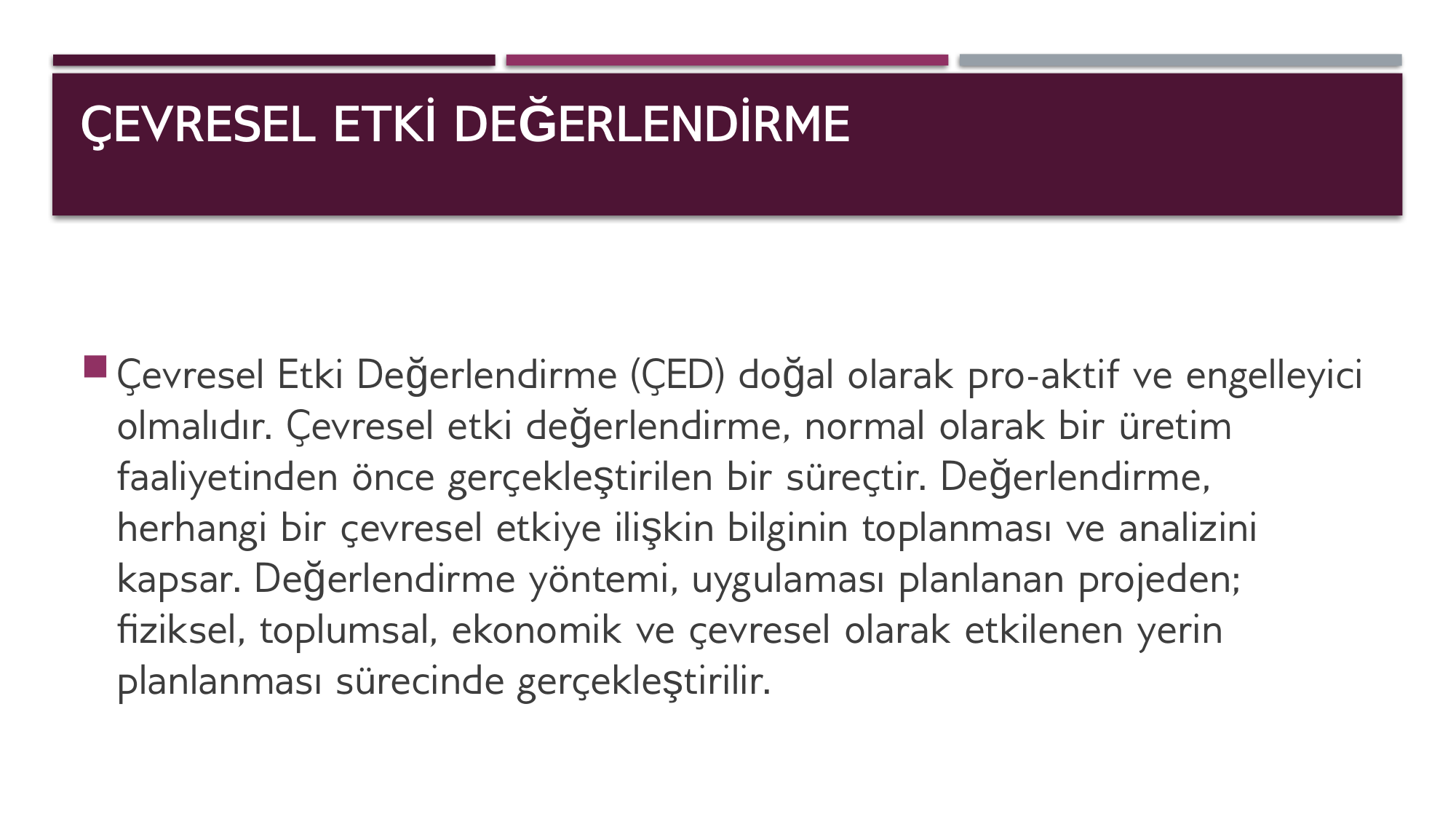

# ÇEVRESEL ETKi DEĞERLENDiRME
Çevresel Etki Değerlendirme (ÇED) doğal olarak pro-aktif ve engelleyici olmalıdır. Çevresel etki değerlendirme, normal olarak bir üretim faaliyetinden önce gerçekleştirilen bir süreçtir. Değerlendirme, herhangi bir çevresel etkiye ilişkin bilginin toplanması ve analizini kapsar. Değerlendirme yöntemi, uygulaması planlanan projeden; fiziksel, toplumsal, ekonomik ve çevresel olarak etkilenen yerin planlanması sürecinde gerçekleştirilir.